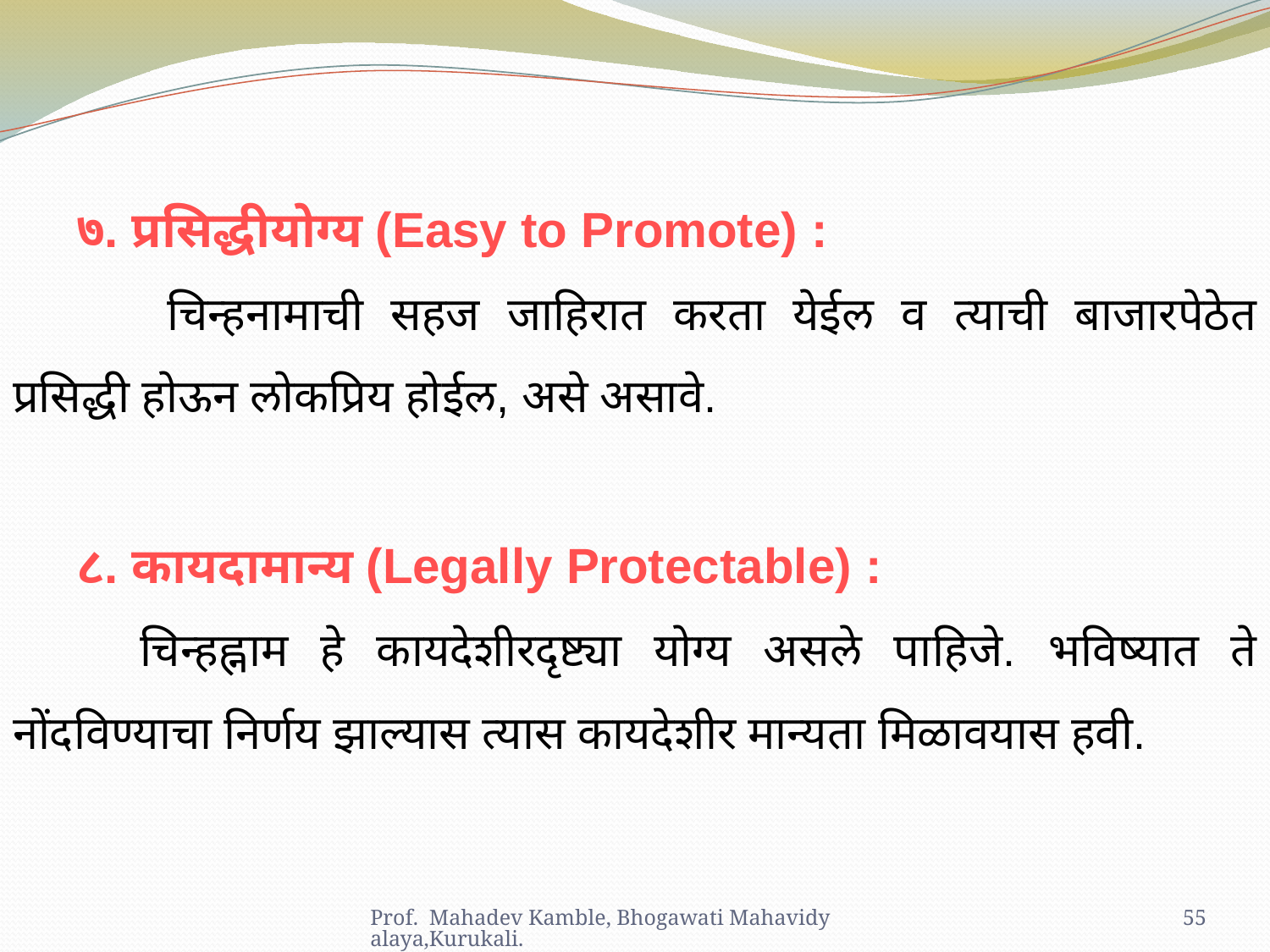

७. प्रसिद्धीयोग्य (Easy to Promote) :
	 चिन्हनामाची सहज जाहिरात करता येईल व त्याची बाजारपेठेत प्रसिद्धी होऊन लोकप्रिय होईल, असे असावे.

८. कायदामान्य (Legally Protectable) :
	चिन्हह्नाम हे कायदेशीरदृष्ट्या योग्य असले पाहिजे. भविष्यात ते नोंदविण्याचा निर्णय झाल्यास त्यास कायदेशीर मान्यता मिळावयास हवी.
Prof.  Mahadev Kamble, Bhogawati Mahavidyalaya,Kurukali.
55